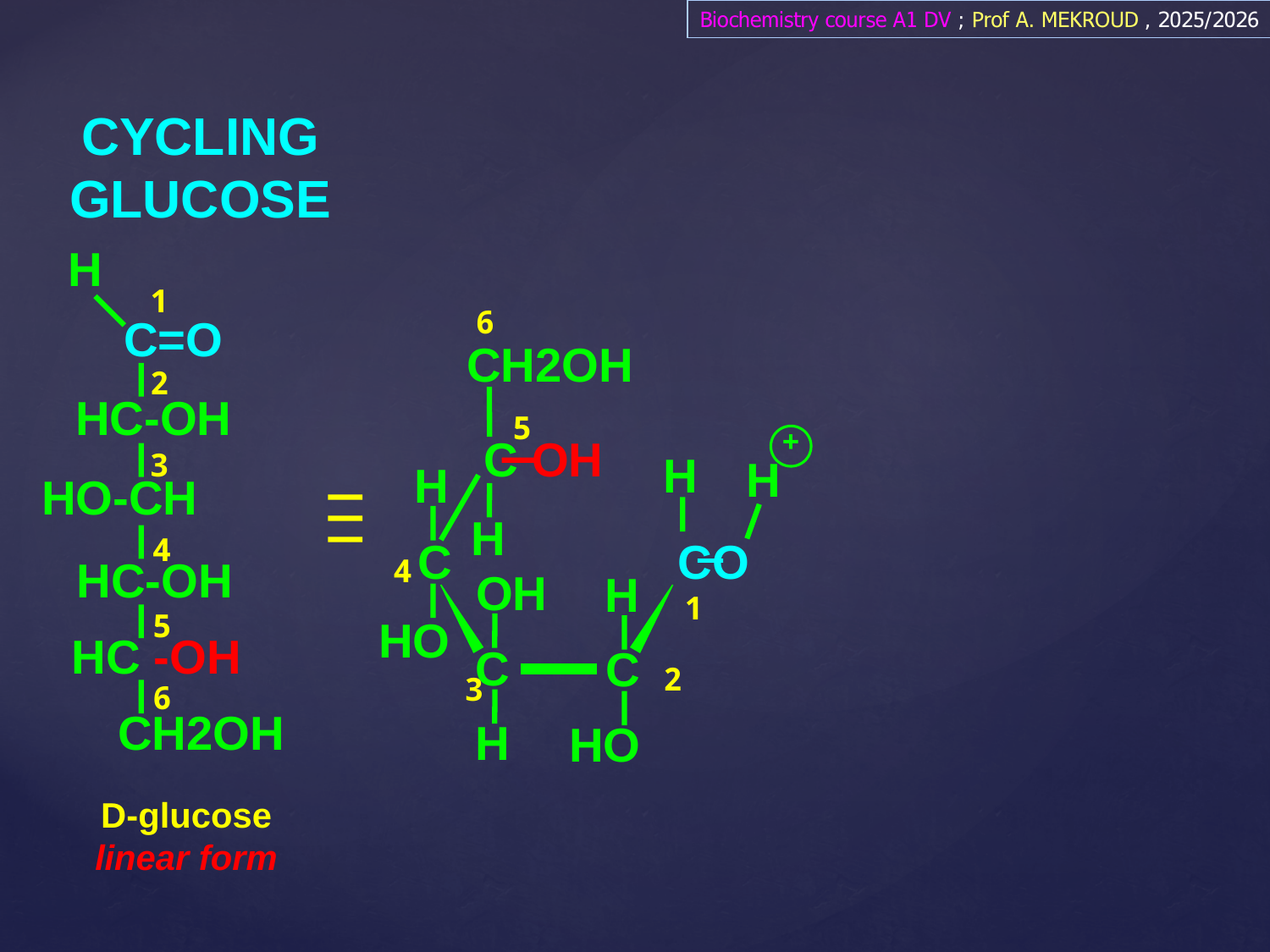

Biochemistry course A1 DV ; Prof A. MEKROUD , 2025/2026
CYCLING
GLUCOSE
C=O
H
1
6

CH2OH​​
2

HC-OH

5
+

C OH
3
H

H
H

HO-CH

H

4

C
CO

HC-OH
4
OH
H

1

5

HO

HC -OH
C
C
2
3

6

CH2OH​​
H
HO
D-glucose
linear form